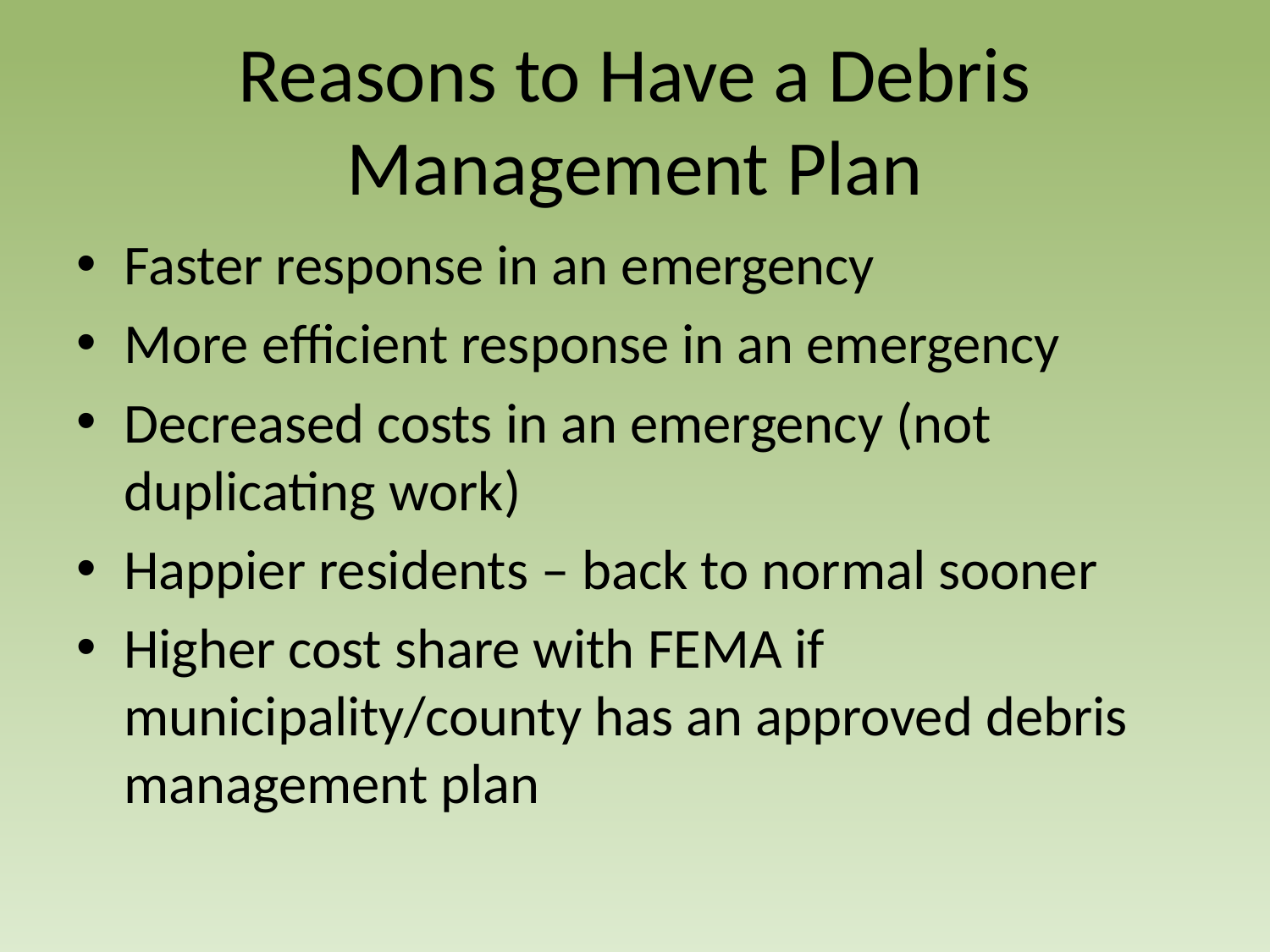

# Reasons to Have a Debris Management Plan
Faster response in an emergency
More efficient response in an emergency
Decreased costs in an emergency (not duplicating work)
Happier residents – back to normal sooner
Higher cost share with FEMA if municipality/county has an approved debris management plan